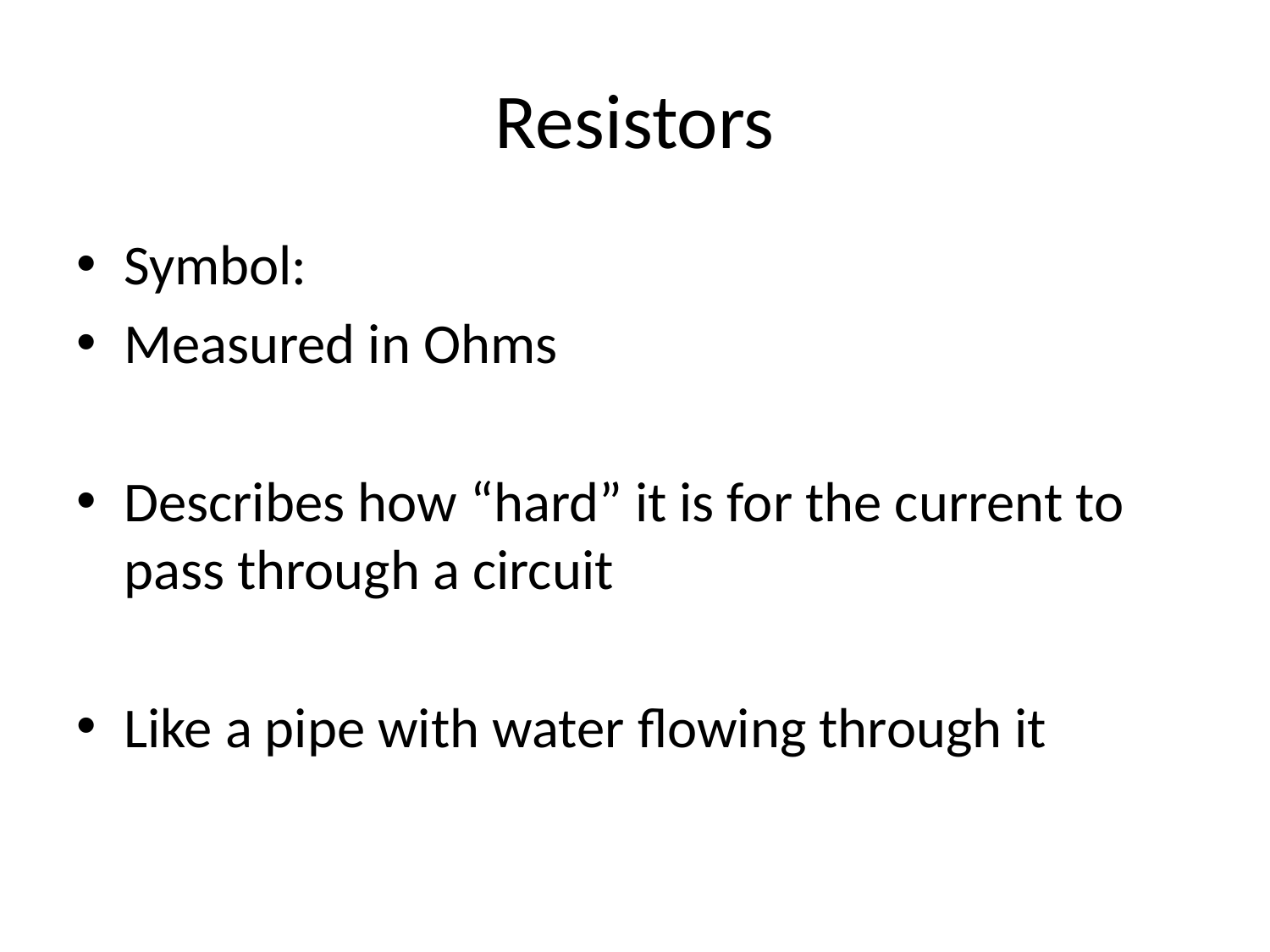

# Resistors
Symbol:
Measured in Ohms

Describes how “hard” it is for the current to pass through a circuit

Like a pipe with water flowing through it